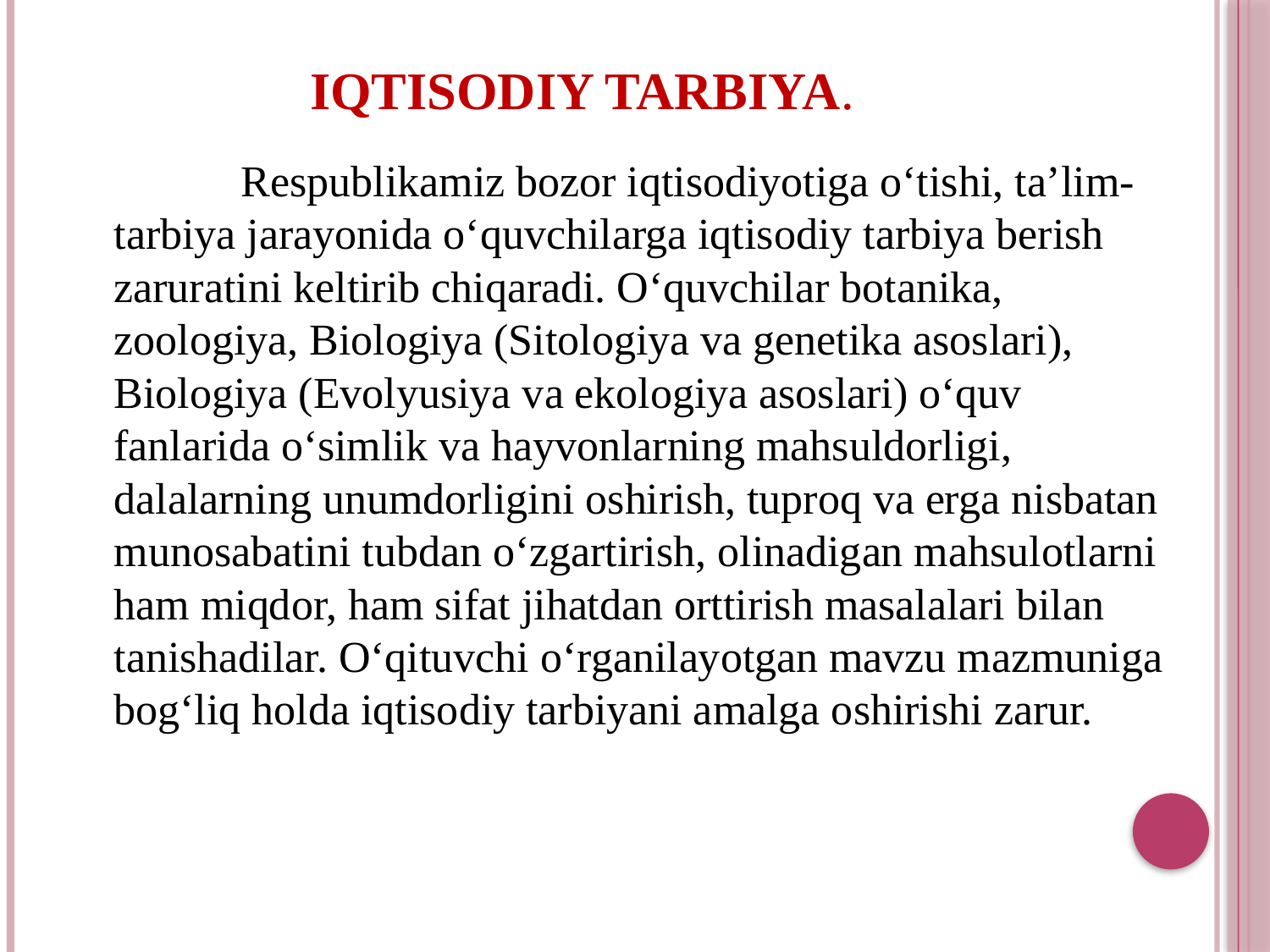

# Iqtisodiy tarbiya.
		Respublikamiz bozor iqtisodiyotiga o‘tishi, ta’lim-tarbiya jarayonida o‘quvchilarga iqtisodiy tarbiya berish zaruratini keltirib chiqaradi. O‘quvchilar botanika, zoologiya, Biologiya (Sitologiya va genetika asoslari), Biologiya (Evolyusiya va ekologiya asoslari) o‘quv fanlarida o‘simlik va hayvonlarning mahsuldorligi, dalalarning unumdorligini oshirish, tuproq va erga nisbatan munosabatini tubdan o‘zgartirish, olinadigan mahsulotlarni ham miqdor, ham sifat jihatdan orttirish masalalari bilan tanishadilar. O‘qituvchi o‘rganilayotgan mavzu mazmuniga bog‘liq holda iqtisodiy tarbiyani amalga oshirishi zarur.